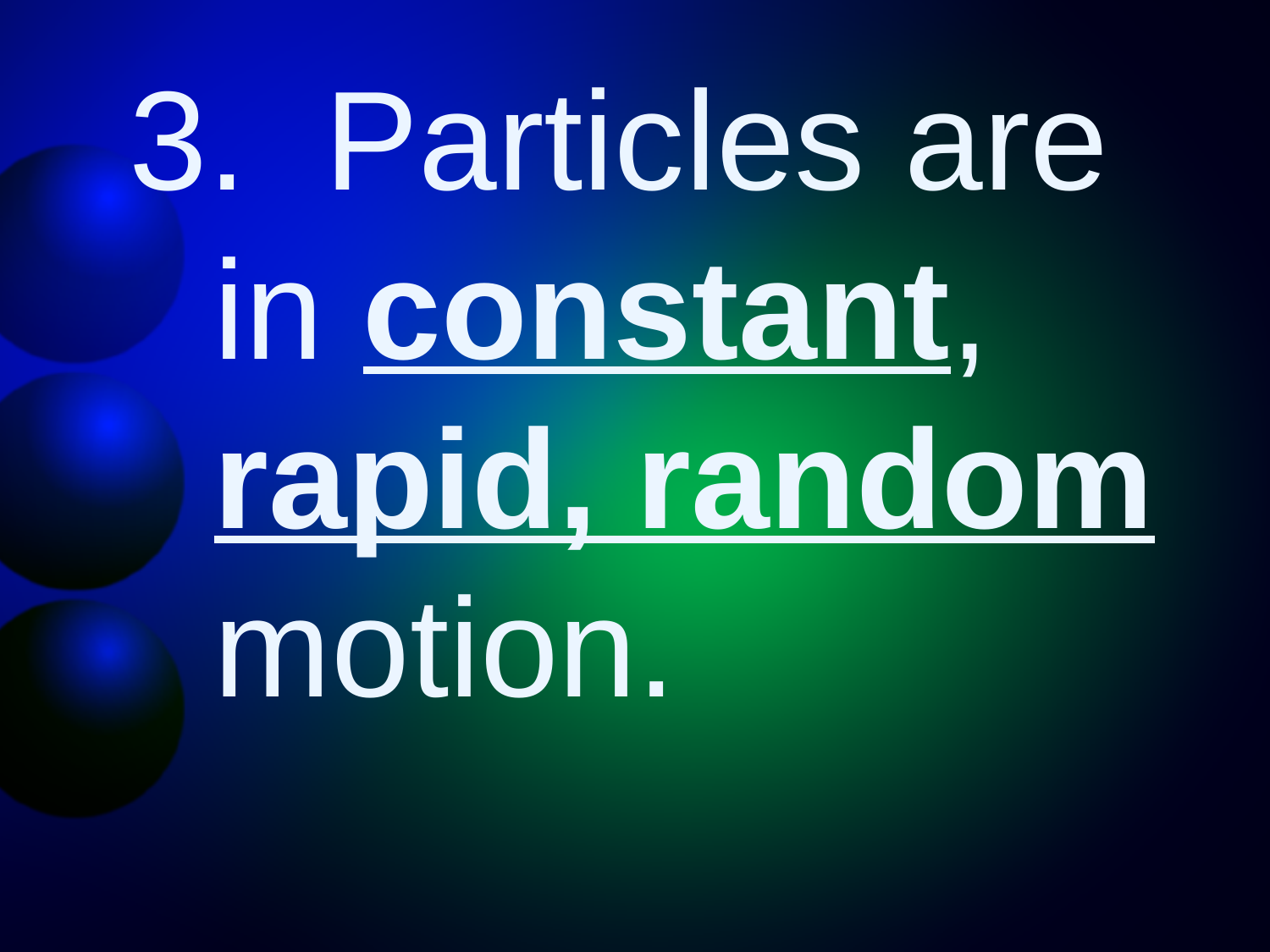

3.  Particles are in constant, rapid, random motion.